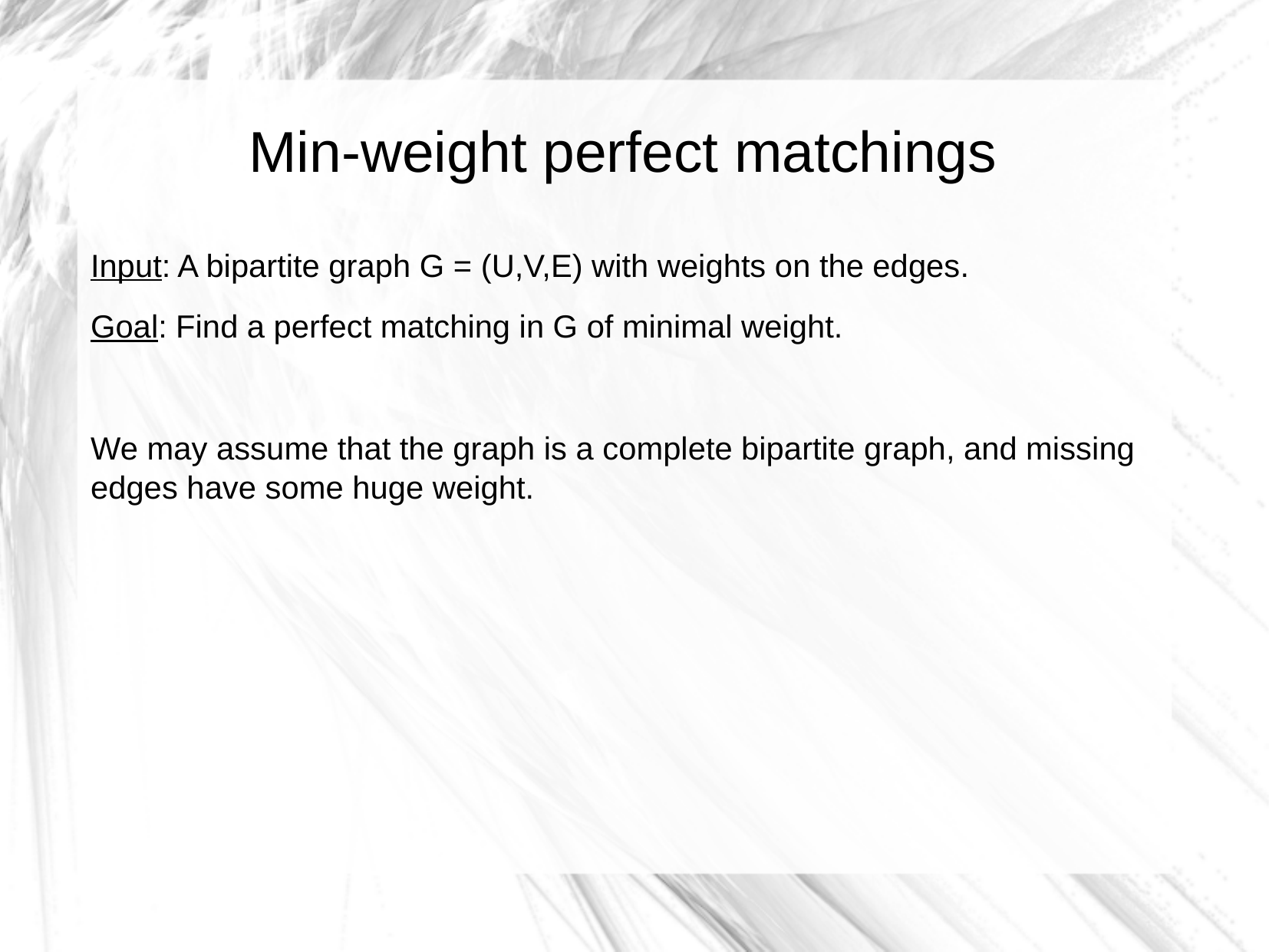

Min-weight perfect matchings
Input: A bipartite graph G = (U,V,E) with weights on the edges.
Goal: Find a perfect matching in G of minimal weight.

We may assume that the graph is a complete bipartite graph, and missing edges have some huge weight.